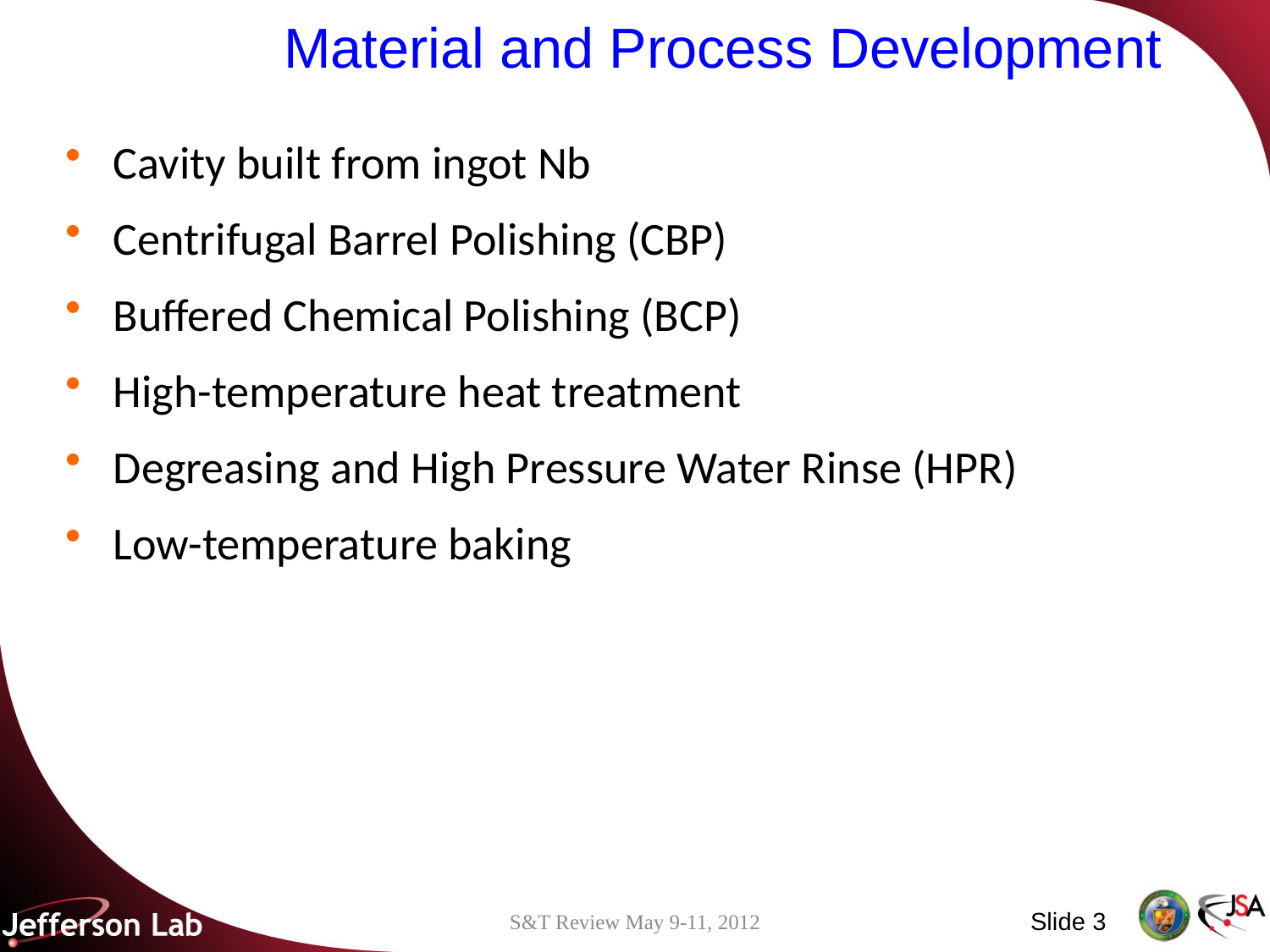

# Material and Process Development
Cavity built from ingot Nb
Centrifugal Barrel Polishing (CBP)
Buffered Chemical Polishing (BCP)
High-temperature heat treatment
Degreasing and High Pressure Water Rinse (HPR)
Low-temperature baking

Slide 3
S&T Review May 9-11, 2012